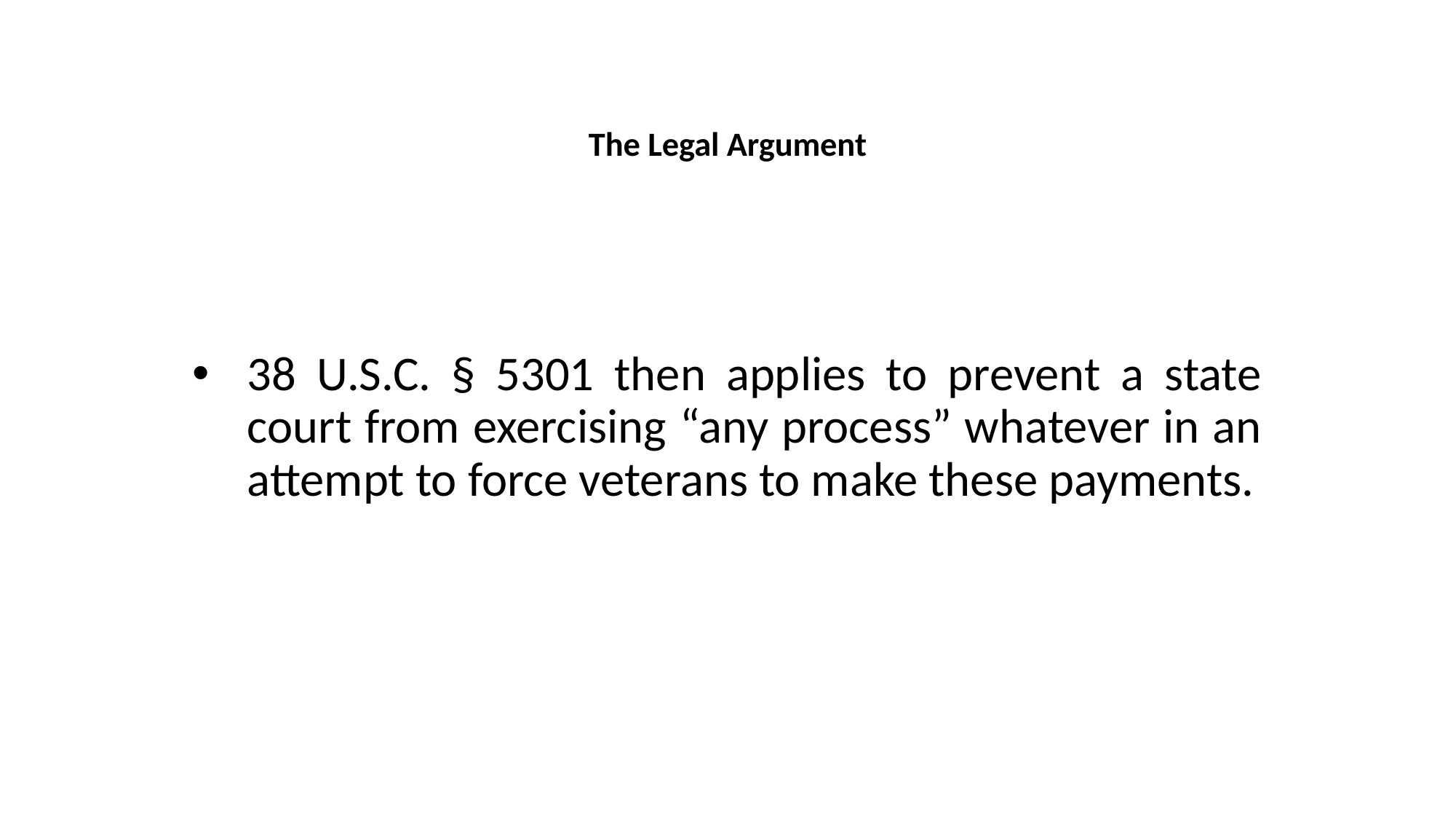

# The Legal Argument
38 U.S.C. § 5301 then applies to prevent a state court from exercising “any process” whatever in an attempt to force veterans to make these payments.